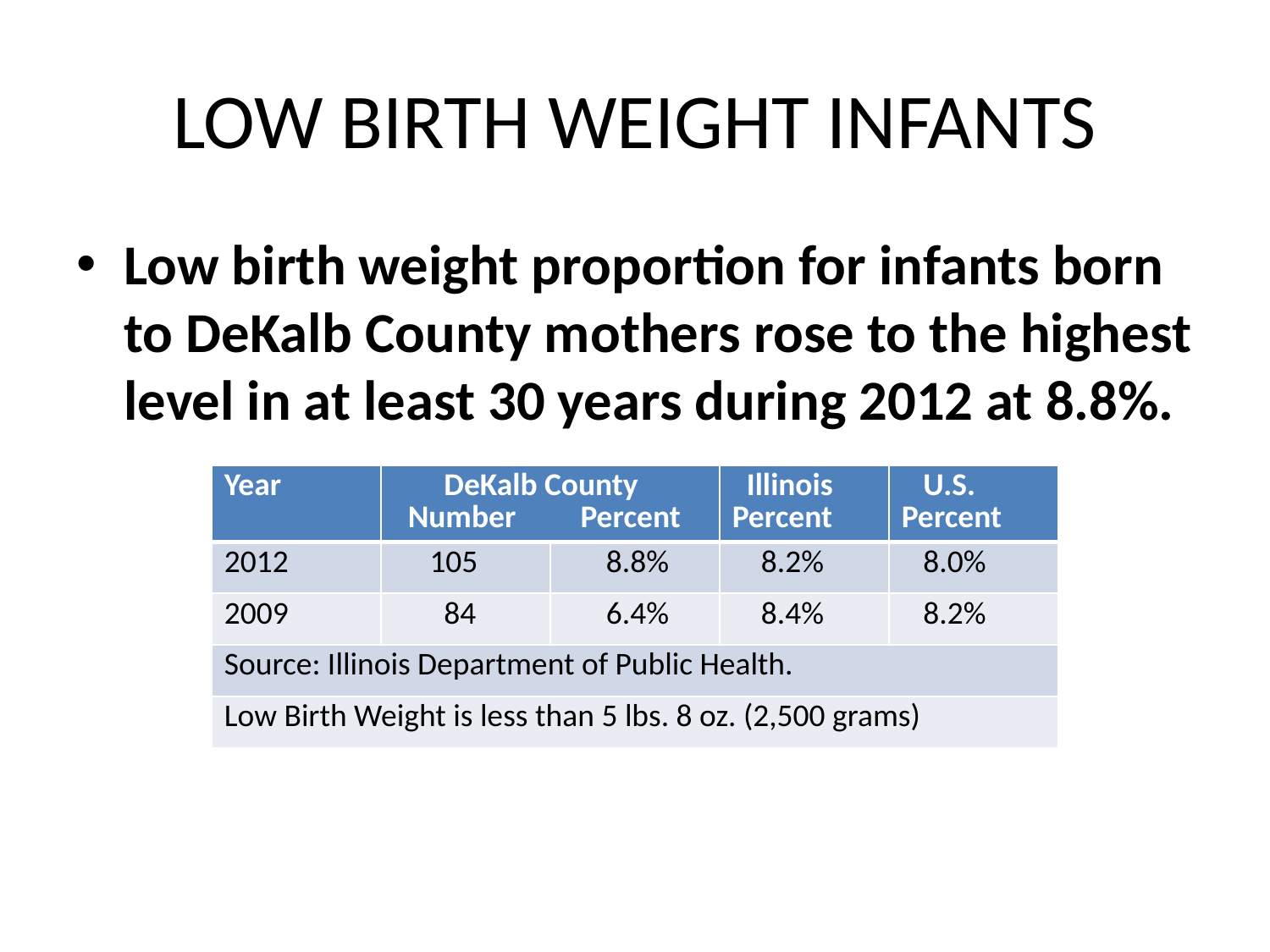

# LOW BIRTH WEIGHT INFANTS
Low birth weight proportion for infants born to DeKalb County mothers rose to the highest level in at least 30 years during 2012 at 8.8%.
| Year | DeKalb County Number Percent |  | Illinois Percent | U.S. Percent |
| --- | --- | --- | --- | --- |
| 2012 | 105 | 8.8% | 8.2% | 8.0% |
| 2009 | 84 | 6.4% | 8.4% | 8.2% |
| Source: Illinois Department of Public Health. |  |  |  |  |
| Low Birth Weight is less than 5 lbs. 8 oz. (2,500 grams) |  |  |  |  |